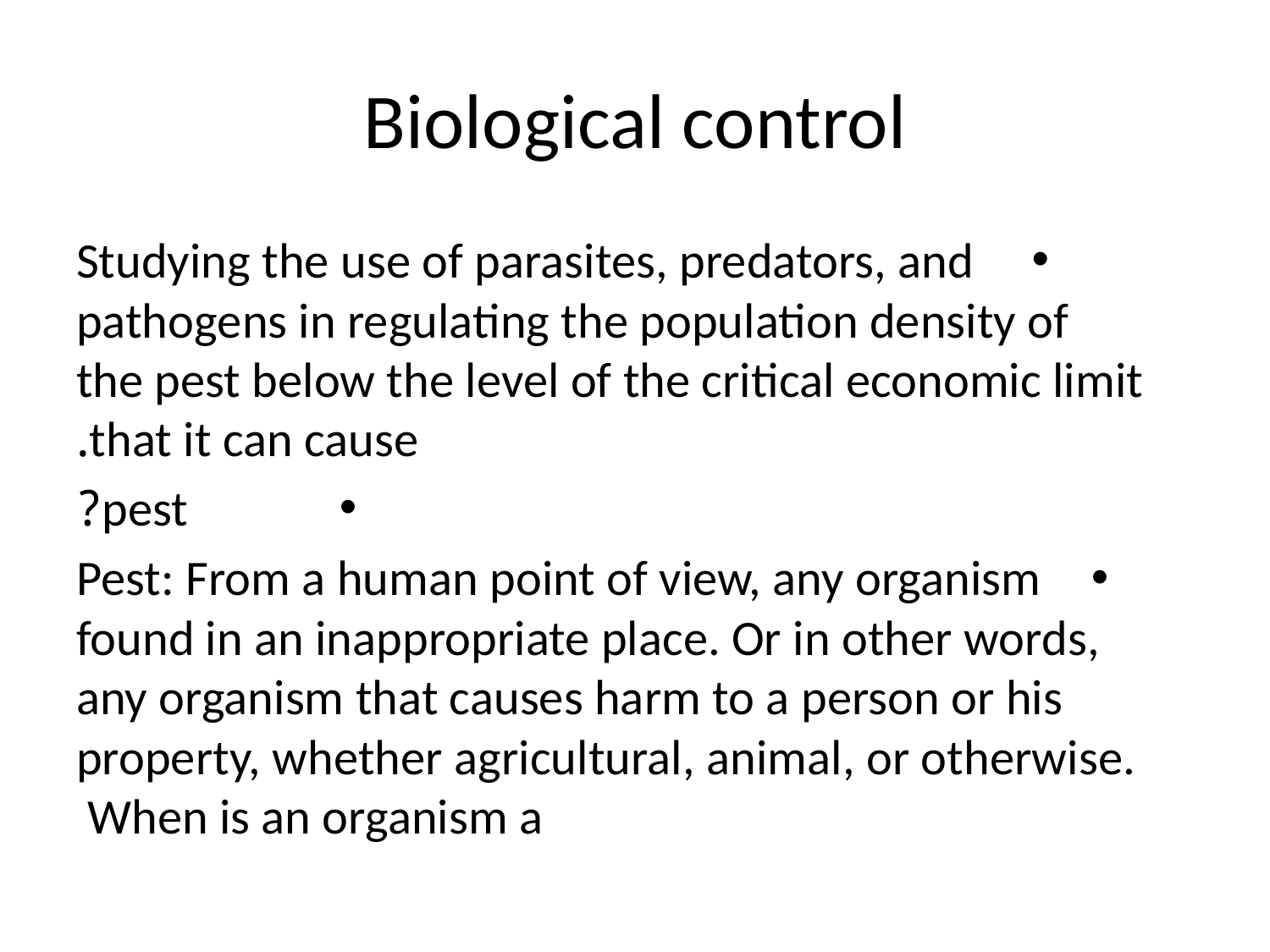

# Biological control
Studying the use of parasites, predators, and pathogens in regulating the population density of the pest below the level of the critical economic limit that it can cause.
pest?
Pest: From a human point of view, any organism found in an inappropriate place. Or in other words, any organism that causes harm to a person or his property, whether agricultural, animal, or otherwise.  When is an organism a